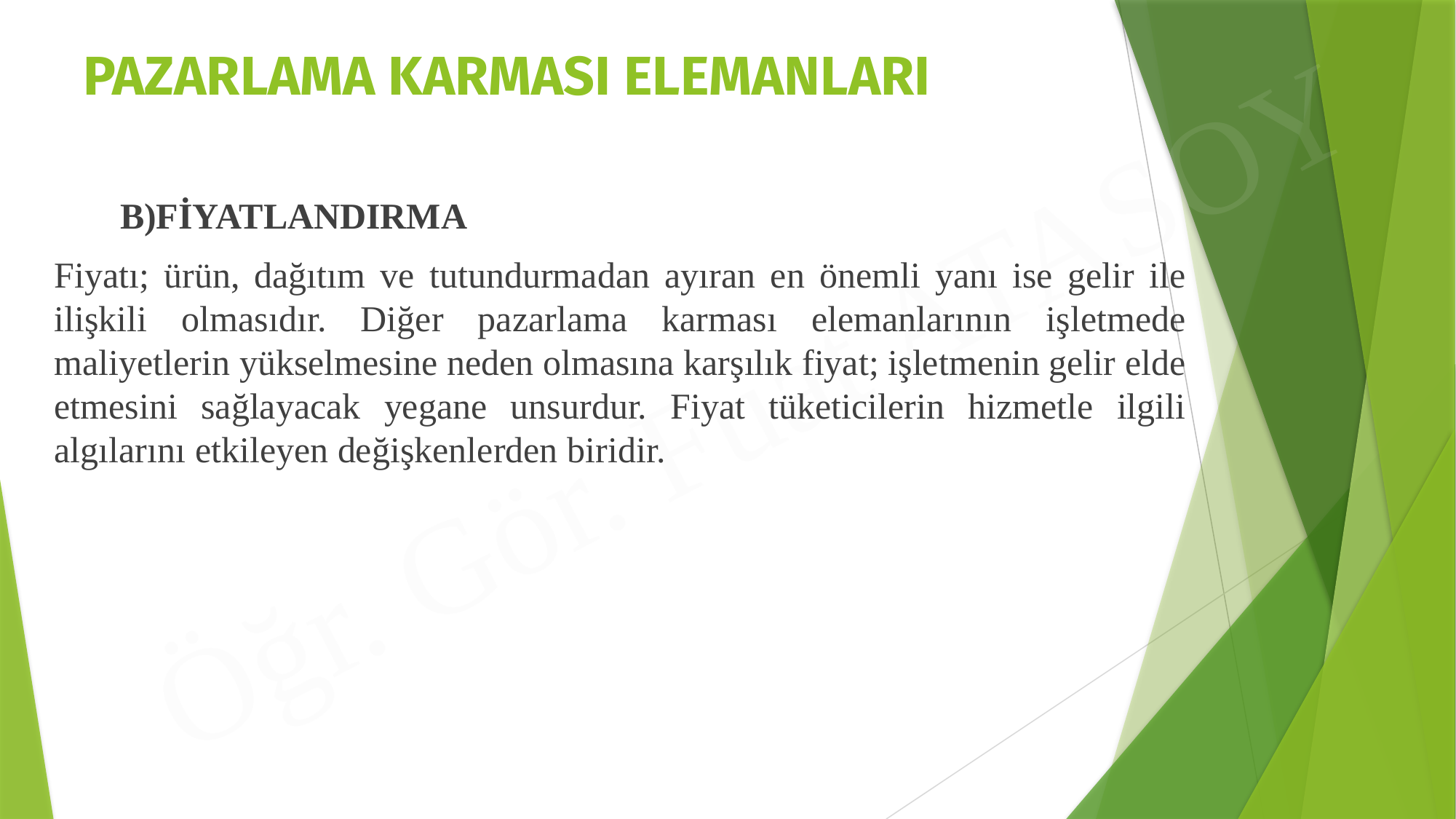

# PAZARLAMA KARMASI ELEMANLARI

	B)FİYATLANDIRMA
Fiyatı; ürün, dağıtım ve tutundurmadan ayıran en önemli yanı ise gelir ile ilişkili olmasıdır. Diğer pazarlama karması elemanlarının işletmede maliyetlerin yükselmesine neden olmasına karşılık fiyat; işletmenin gelir elde etmesini sağlayacak yegane unsurdur. Fiyat tüketicilerin hizmetle ilgili algılarını etkileyen değişkenlerden biridir.